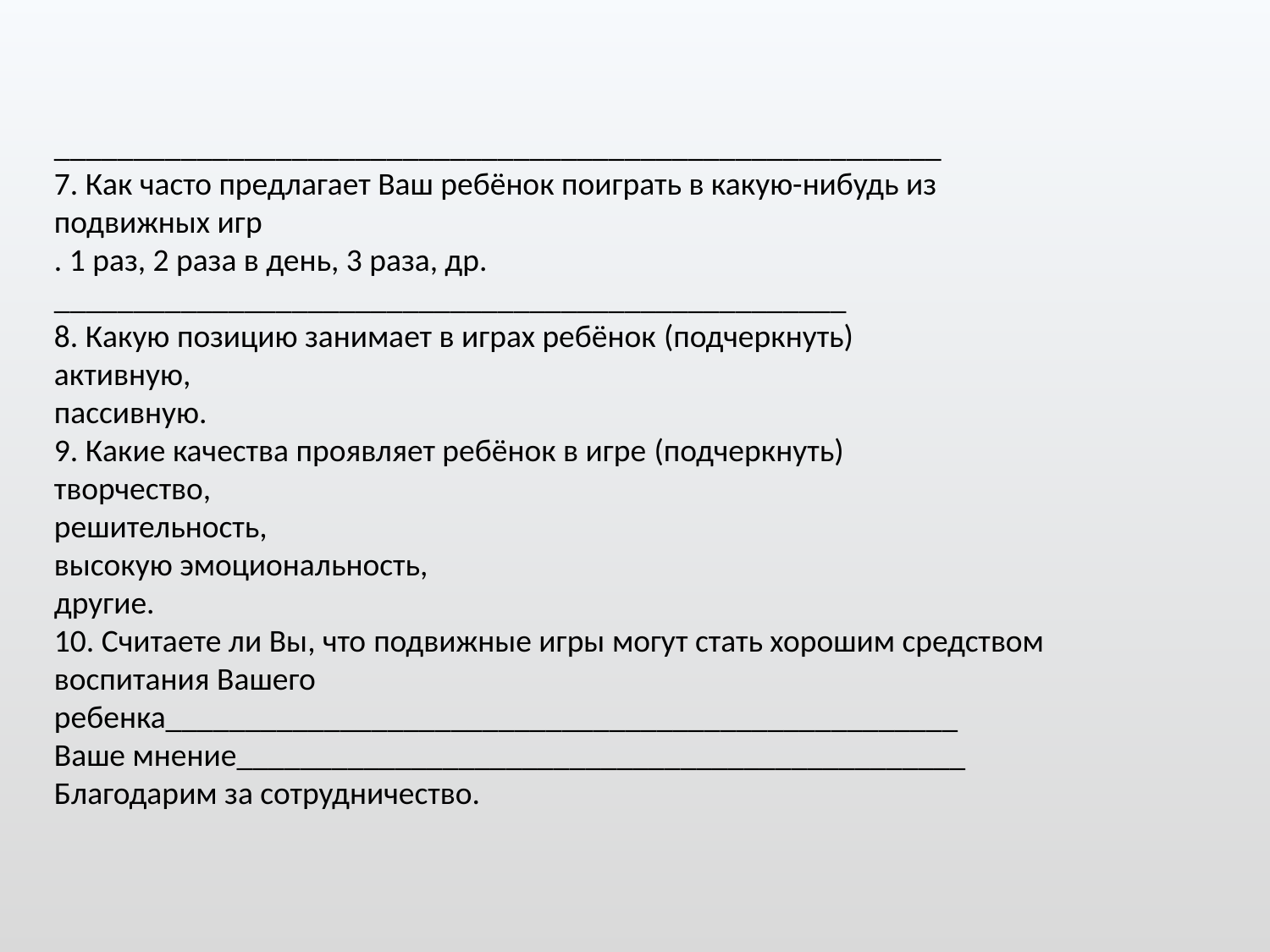

________________________________________________________
7. Как часто предлагает Ваш ребёнок поиграть в какую-нибудь из
подвижных игр
. 1 раз, 2 раза в день, 3 раза, др. __________________________________________________
8. Какую позицию занимает в играх ребёнок (подчеркнуть)
активную,
пассивную.
9. Какие качества проявляет ребёнок в игре (подчеркнуть)
творчество,
решительность,
высокую эмоциональность,
другие.
10. Считаете ли Вы, что подвижные игры могут стать хорошим средством воспитания Вашего ребенка__________________________________________________
Ваше мнение______________________________________________
Благодарим за сотрудничество.